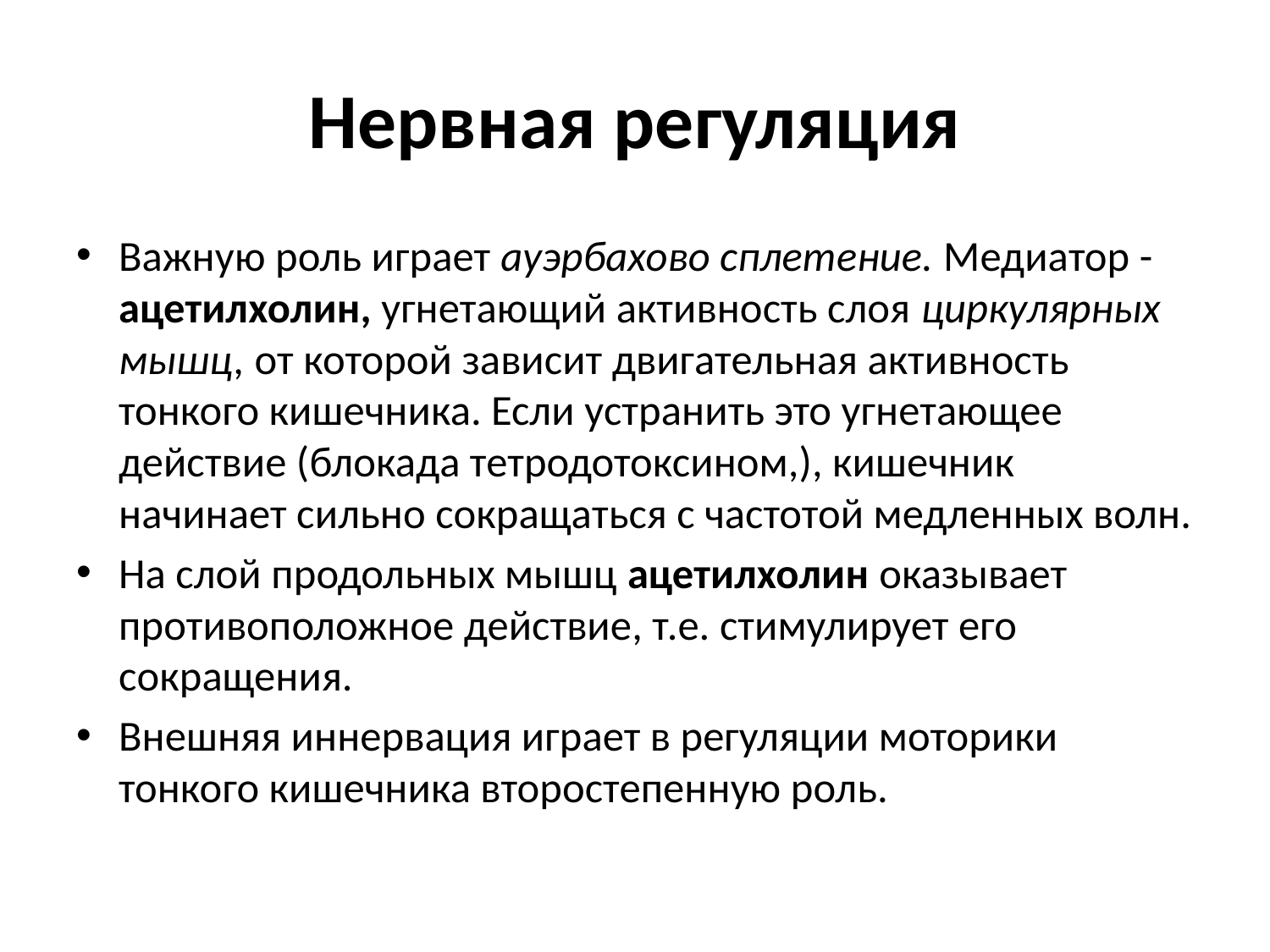

# Нервная регуляция
Важную роль играет ауэрбахово сплетение. Медиатор - ацетилхолин, угнетающий активность слоя циркулярных мышц, от которой зависит двигательная активность тонкого кишечника. Если устранить это угнетающее действие (блокада тетродотоксином,), кишечник начинает сильно сокращаться с частотой медленных волн.
На слой продольных мышц ацетилхолин оказывает противоположное действие, т.е. стимулирует его сокращения.
Внешняя иннервация играет в регуляции моторики тонкого кишечника второстепенную роль.